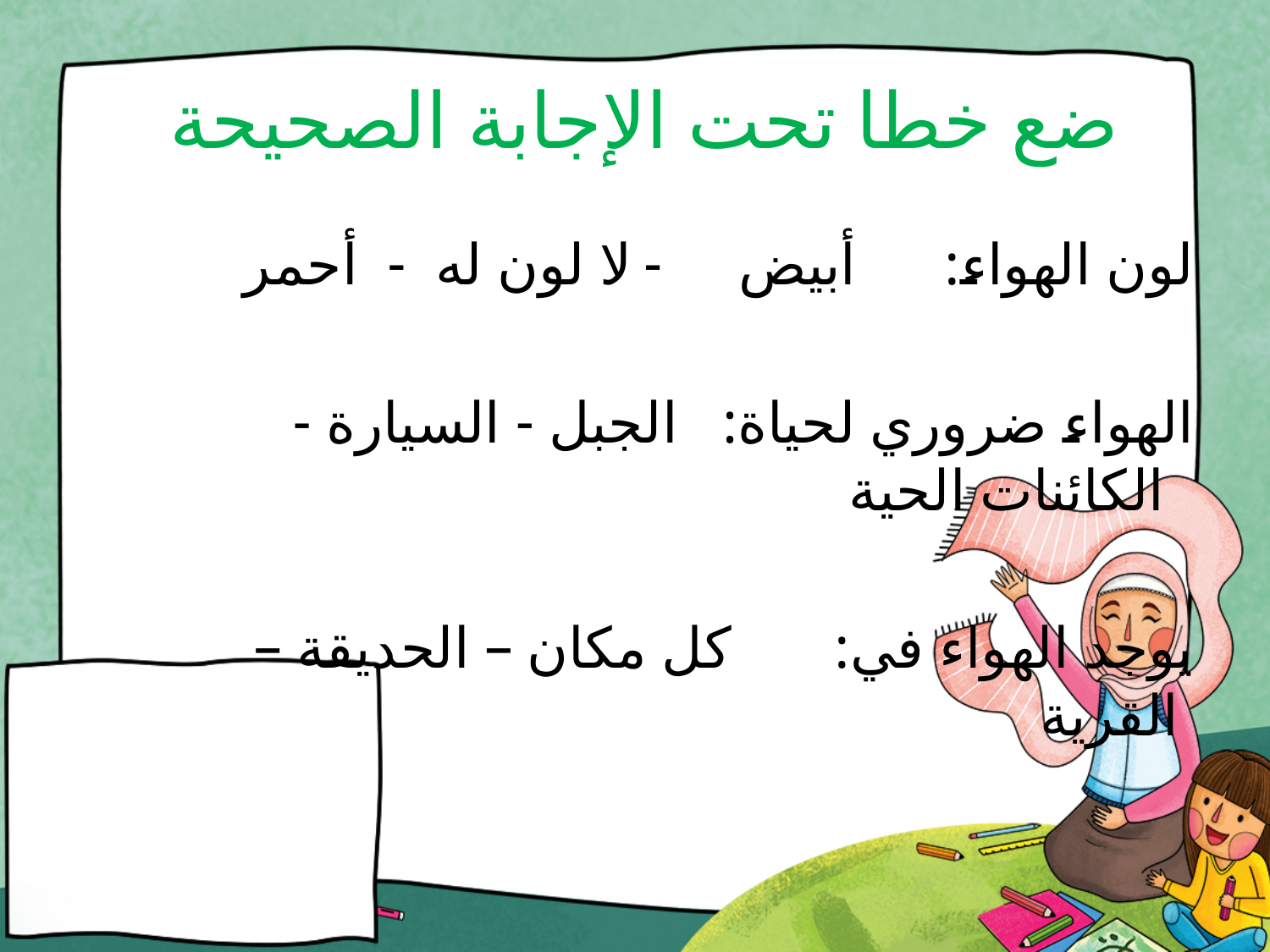

# ضع خطا تحت الإجابة الصحيحة
      لون الهواء:      أبيض   -   لا لون له  -  أحمر

    الهواء ضروري لحياة:   الجبل - السيارة - الكائنات الحية

       يوجد الهواء في:       كل مكان – الحديقة – القرية